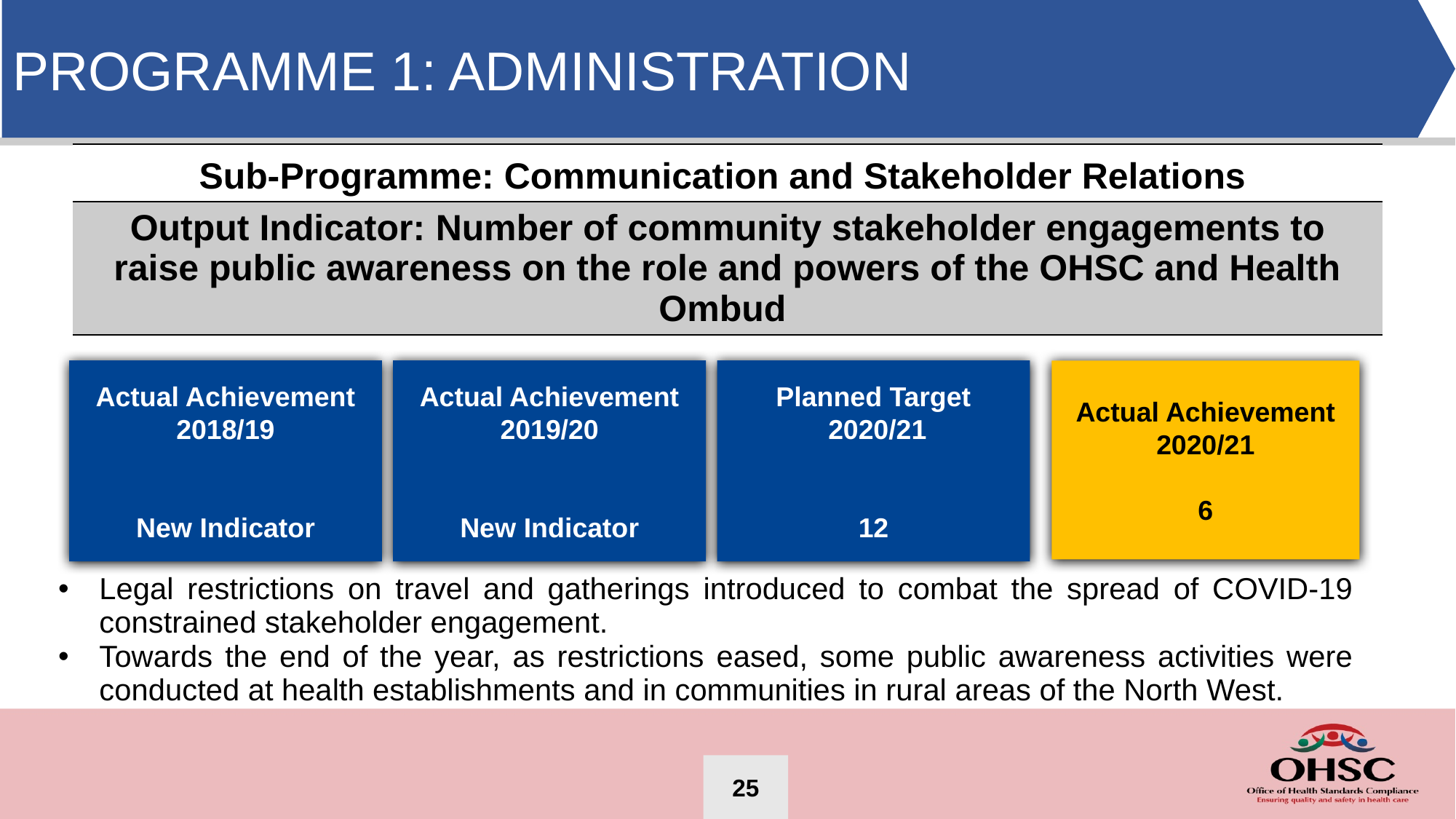

PROGRAMME 1: ADMINISTRATION
| Sub-Programme: Communication and Stakeholder Relations |
| --- |
| Output Indicator: Number of community stakeholder engagements to raise public awareness on the role and powers of the OHSC and Health Ombud |
Actual Achievement 2019/20

New Indicator
Actual Achievement 2018/19

New Indicator
Planned Target
 2020/21

12
Actual Achievement 2020/21

6
| Legal restrictions on travel and gatherings introduced to combat the spread of COVID-19 constrained stakeholder engagement. Towards the end of the year, as restrictions eased, some public awareness activities were conducted at health establishments and in communities in rural areas of the North West. |
| --- |
25